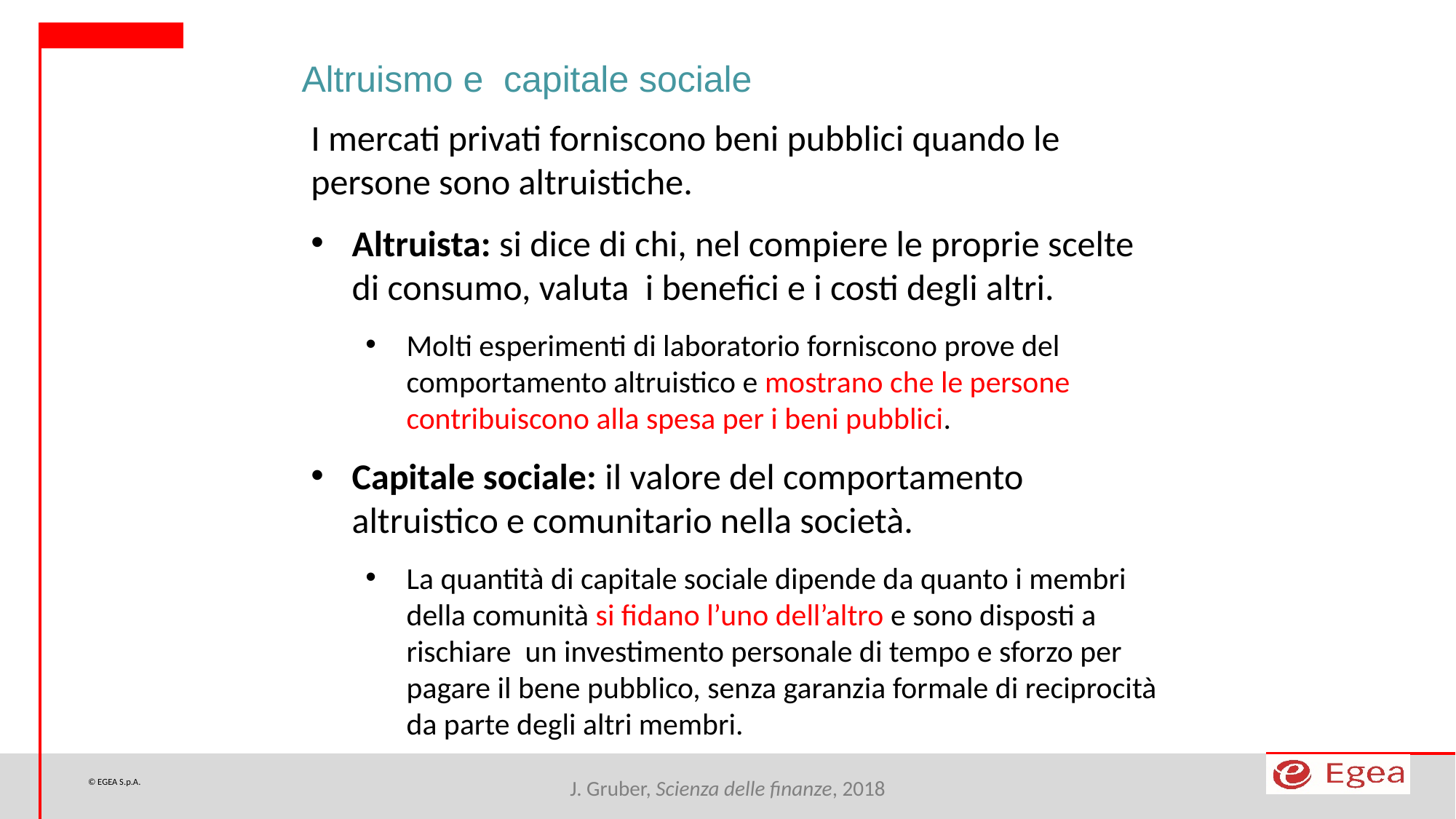

Altruismo e  capitale sociale
I mercati privati forniscono beni pubblici quando le persone sono altruistiche.
Altruista: si dice di chi, nel compiere le proprie scelte di consumo, valuta  i benefici e i costi degli altri.
Molti esperimenti di laboratorio forniscono prove del comportamento altruistico e mostrano che le persone  contribuiscono alla spesa per i beni pubblici.
Capitale sociale: il valore del comportamento altruistico e comunitario nella società.
La quantità di capitale sociale dipende da quanto i membri della comunità si fidano l’uno dell’altro e sono disposti a rischiare  un investimento personale di tempo e sforzo per pagare il bene pubblico, senza garanzia formale di reciprocità da parte degli altri membri.